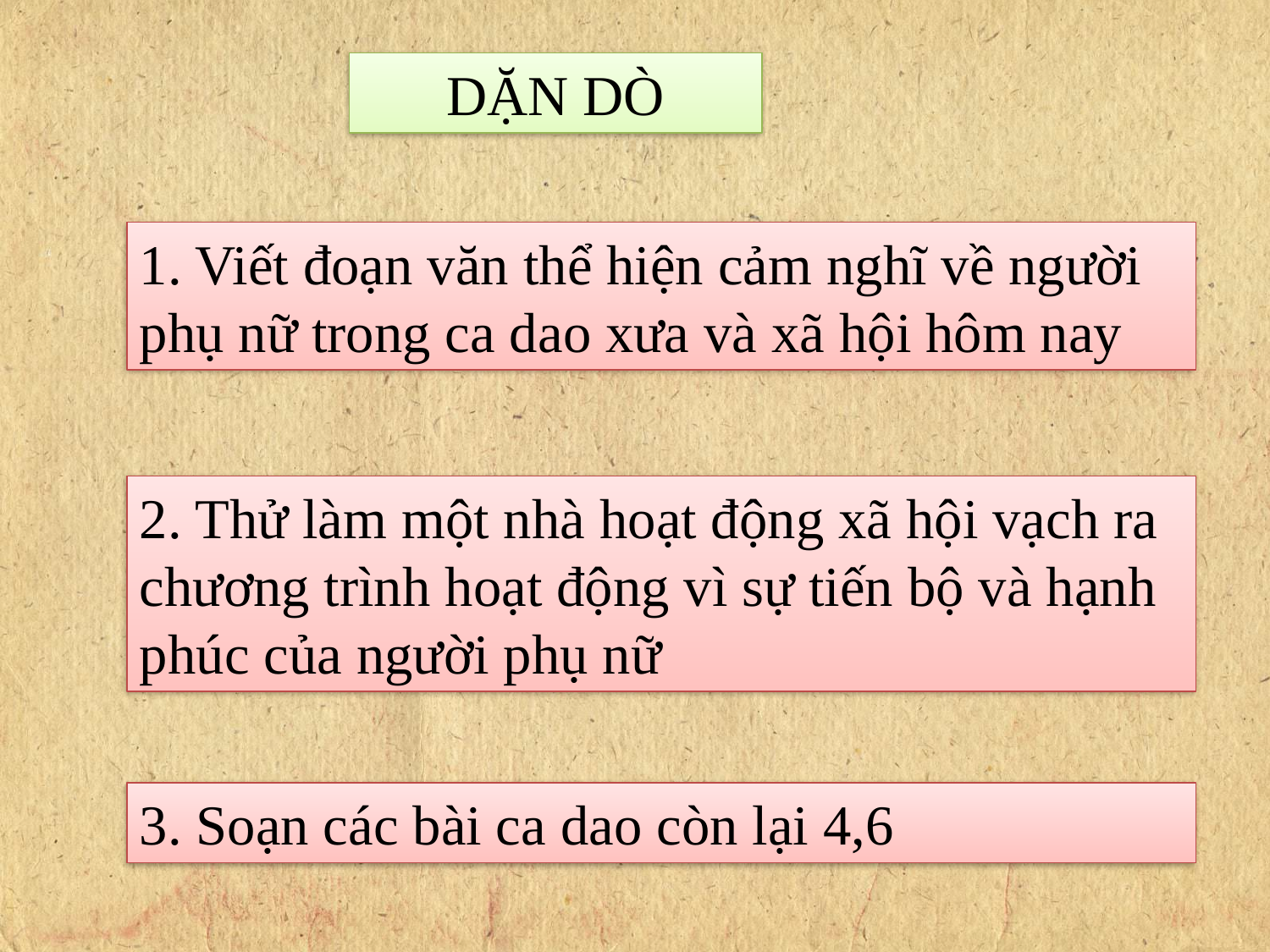

DẶN DÒ
1. Viết đoạn văn thể hiện cảm nghĩ về người phụ nữ trong ca dao xưa và xã hội hôm nay
2. Thử làm một nhà hoạt động xã hội vạch ra chương trình hoạt động vì sự tiến bộ và hạnh phúc của người phụ nữ
3. Soạn các bài ca dao còn lại 4,6